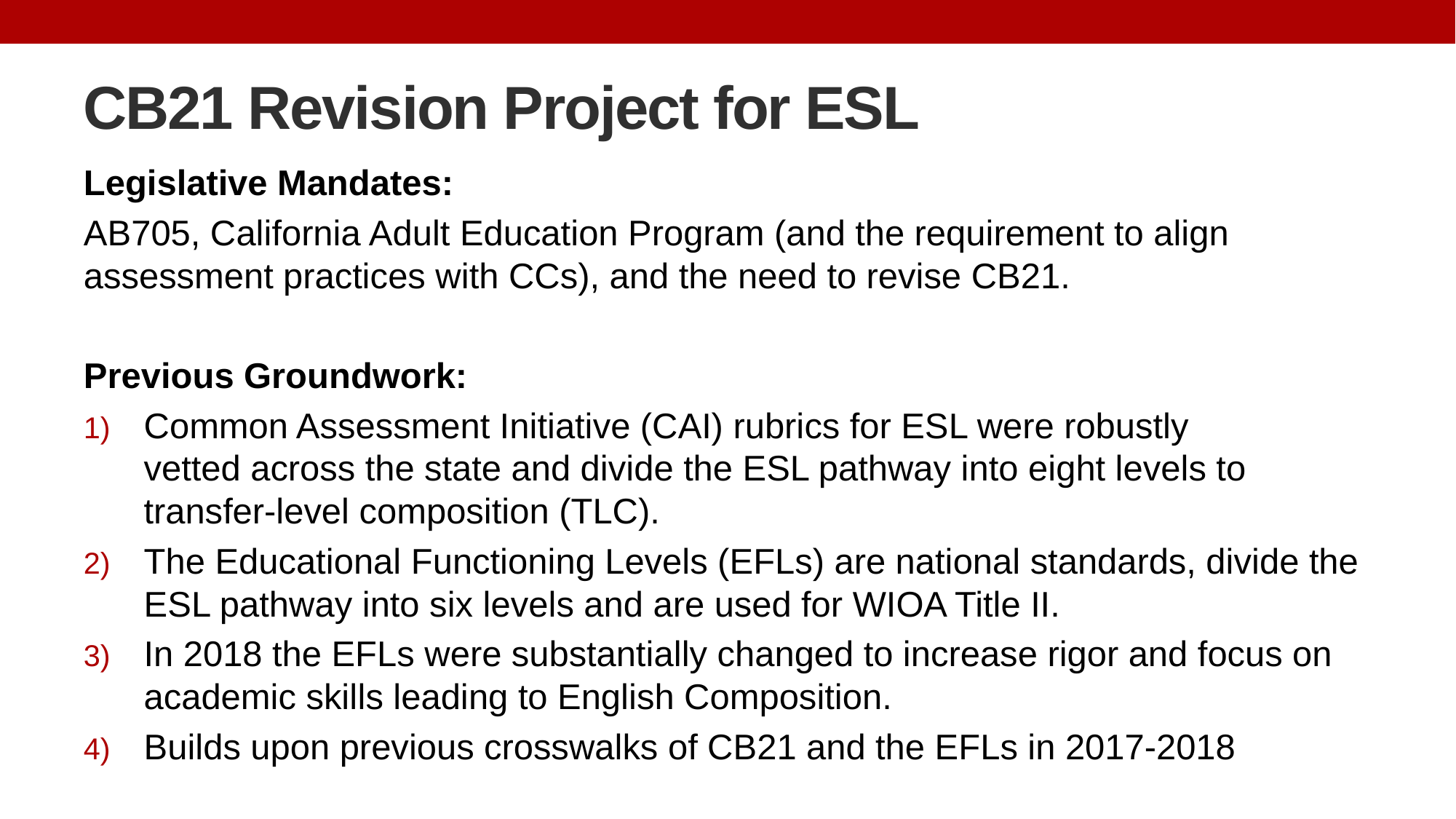

# CB21 Revision Project for ESL
Legislative Mandates:
AB705, California Adult Education Program (and the requirement to align assessment practices with CCs), and the need to revise CB21.

Previous Groundwork:
Common Assessment Initiative (CAI) rubrics for ESL were robustly vetted across the state and divide the ESL pathway into eight levels to transfer-level composition (TLC).
The Educational Functioning Levels (EFLs) are national standards, divide the ESL pathway into six levels and are used for WIOA Title II.
In 2018 the EFLs were substantially changed to increase rigor and focus on academic skills leading to English Composition.
Builds upon previous crosswalks of CB21 and the EFLs in 2017-2018